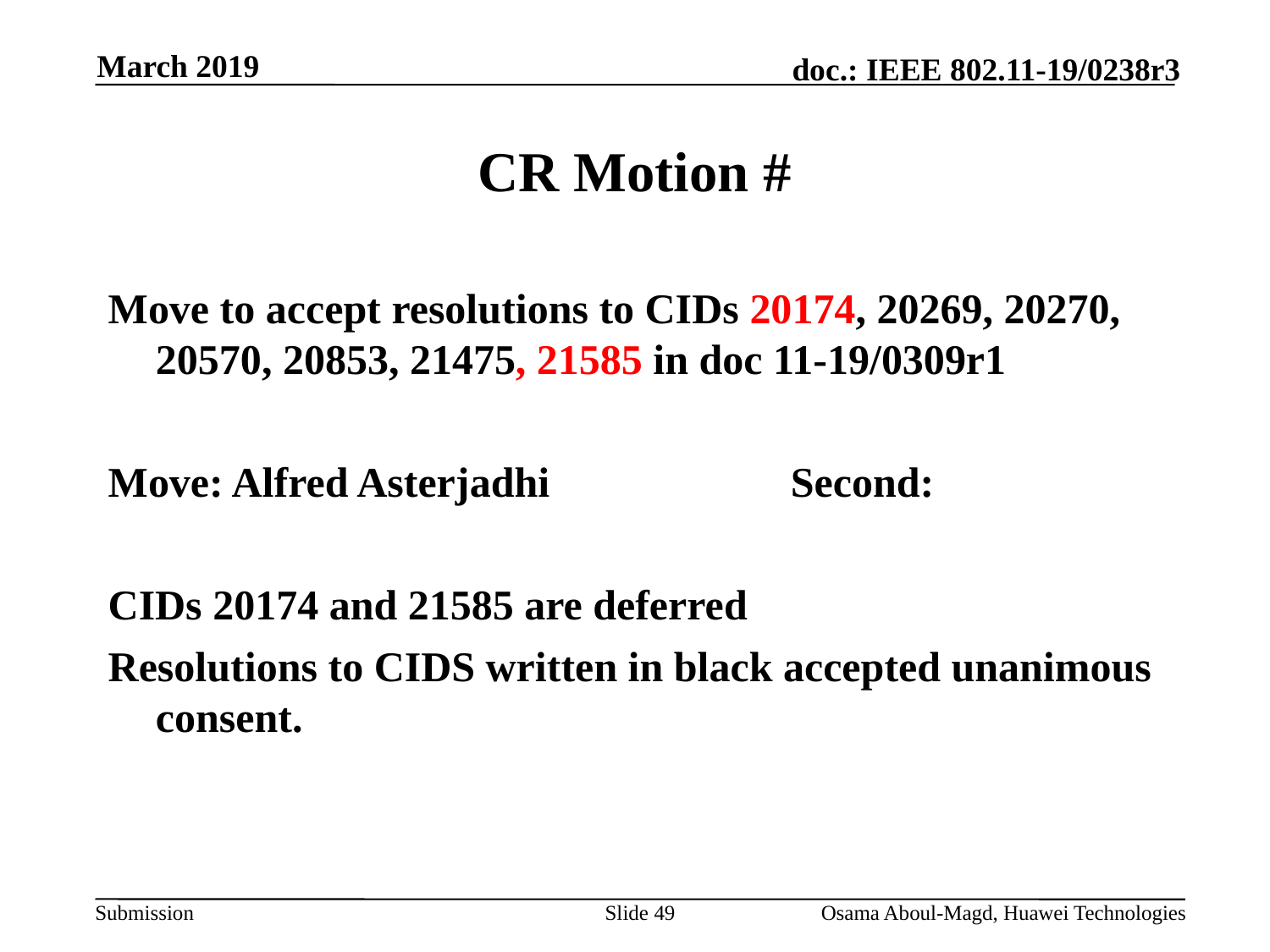

March 2019
# CR Motion #
Move to accept resolutions to CIDs 20174, 20269, 20270, 20570, 20853, 21475, 21585 in doc 11-19/0309r1

Move: Alfred Asterjadhi		Second:

CIDs 20174 and 21585 are deferred
Resolutions to CIDS written in black accepted unanimous consent.
Slide 49
Osama Aboul-Magd, Huawei Technologies